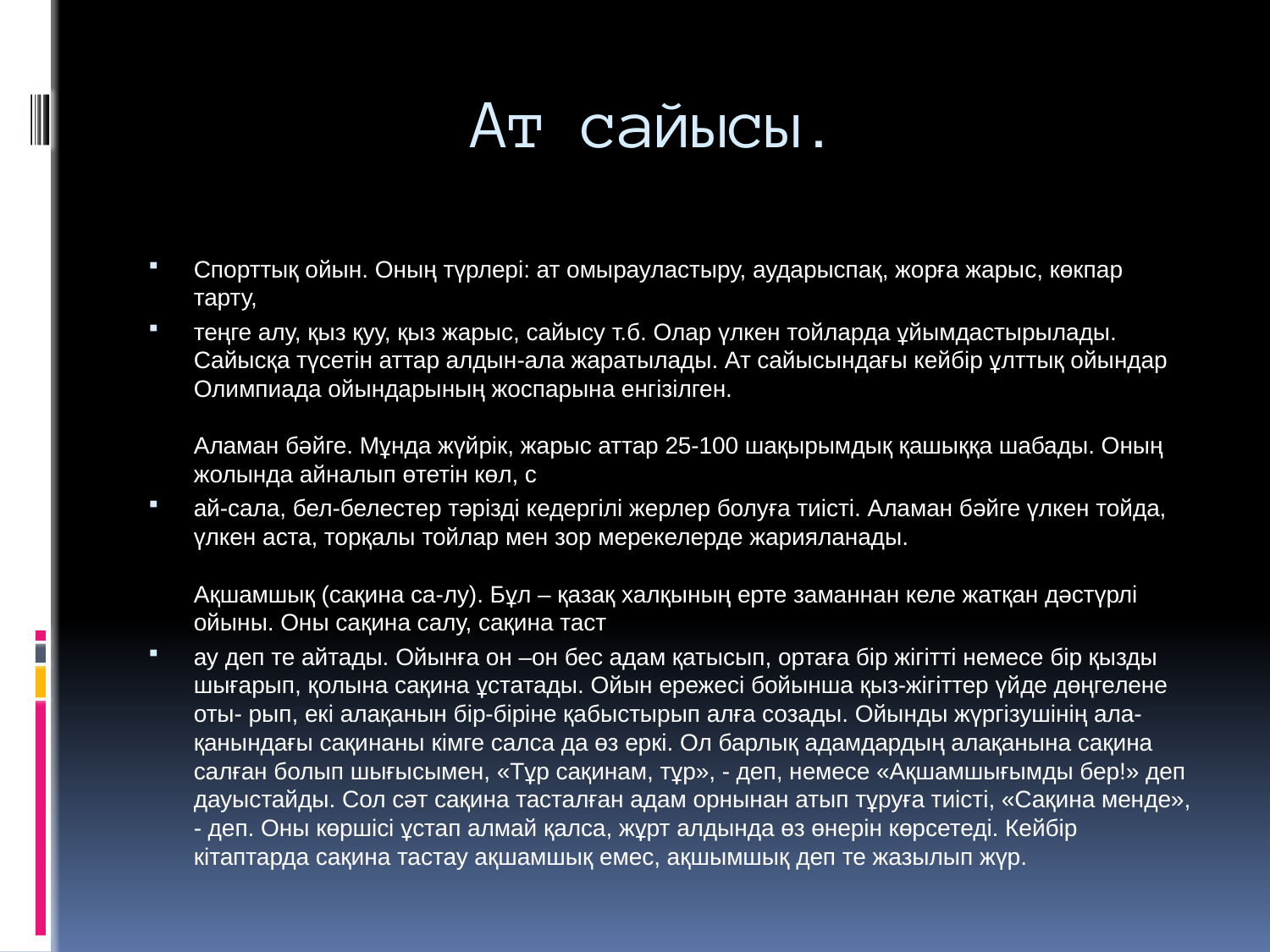

# Ат сайысы.
Спорттық ойын. Оның түрлері: ат омырауластыру, аударыспақ, жорға жарыс, көкпар тарту,
теңге алу, қыз қуу, қыз жарыс, сайысу т.б. Олар үлкен тойларда ұйымдастырылады. Сайысқа түсетін аттар алдын-ала жаратылады. Ат сайысындағы кейбір ұлттық ойындар Олимпиада ойындарының жоспарына енгізілген. 
Аламан бәйге. Мұнда жүйрік, жарыс аттар 25-100 шақырымдық қашыққа шабады. Оның жолында айналып өтетін көл, с
ай-сала, бел-белестер тәрізді кедергілі жерлер болуға тиісті. Аламан бәйге үлкен тойда, үлкен аста, торқалы тойлар мен зор мерекелерде жарияланады. 
Ақшамшық (сақина са-лу). Бұл – қазақ халқының ерте заманнан келе жатқан дәстүрлі ойыны. Оны сақина салу, сақина таст
ау деп те айтады. Ойынға он –он бес адам қатысып, ортаға бір жігітті немесе бір қызды шығарып, қолына сақина ұстатады. Ойын ережесі бойынша қыз-жігіттер үйде дөңгелене оты- рып, екі алақанын бір-біріне қабыстырып алға созады. Ойынды жүргізушінің ала-қанындағы сақинаны кімге салса да өз еркі. Ол барлық адамдардың алақанына сақина салған болып шығысымен, «Тұр сақинам, тұр», - деп, немесе «Ақшамшығымды бер!» деп дауыстайды. Сол сәт сақина тасталған адам орнынан атып тұруға тиісті, «Сақина менде», - деп. Оны көршісі ұстап алмай қалса, жұрт алдында өз өнерін көрсетеді. Кейбір кітаптарда сақина тастау ақшамшық емес, ақшымшық деп те жазылып жүр.